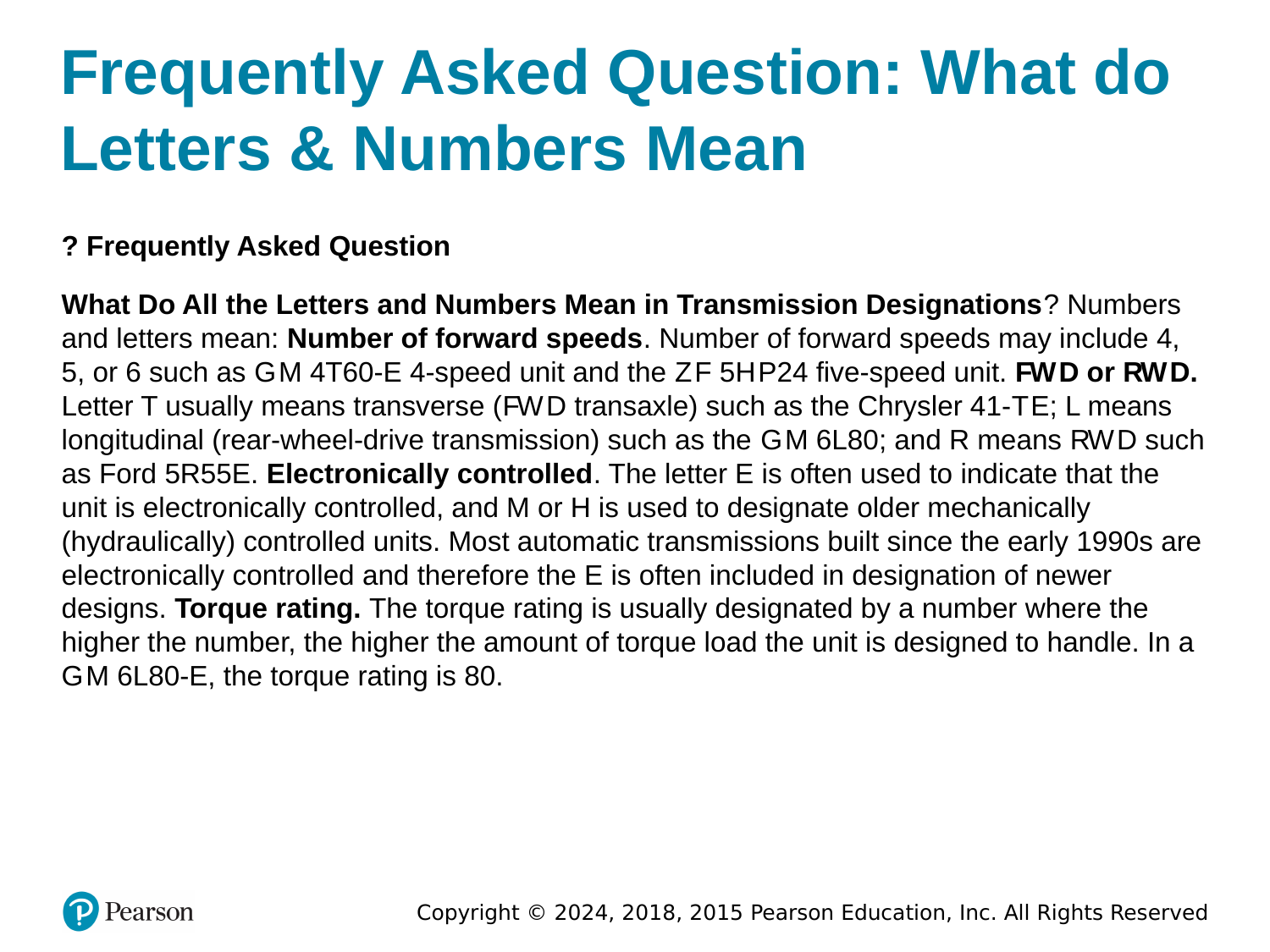

# Frequently Asked Question: What do Letters & Numbers Mean
? Frequently Asked Question
What Do All the Letters and Numbers Mean in Transmission Designations? Numbers and letters mean: Number of forward speeds. Number of forward speeds may include 4, 5, or 6 such as G M 4T60-E 4-speed unit and the Z F 5H P24 five-speed unit. F W D or R W D. Letter T usually means transverse (F W D transaxle) such as the Chrysler 41-T E; L means longitudinal (rear-wheel-drive transmission) such as the G M 6L80; and R means R W D such as Ford 5R55E. Electronically controlled. The letter E is often used to indicate that the unit is electronically controlled, and M or H is used to designate older mechanically (hydraulically) controlled units. Most automatic transmissions built since the early 1990s are electronically controlled and therefore the E is often included in designation of newer designs. Torque rating. The torque rating is usually designated by a number where the higher the number, the higher the amount of torque load the unit is designed to handle. In a G M 6L80-E, the torque rating is 80.